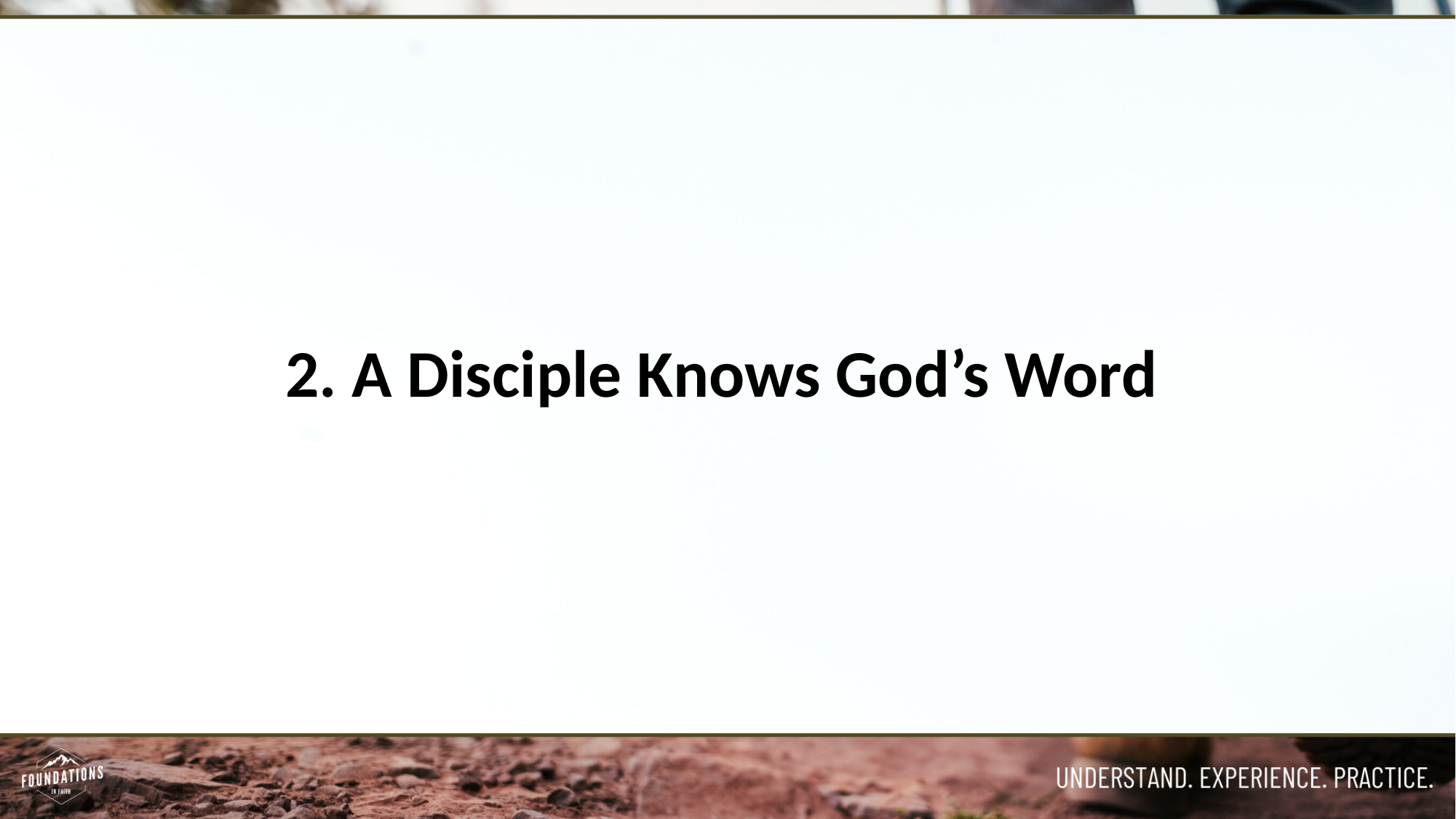

# 2. A Disciple Knows God’s Word